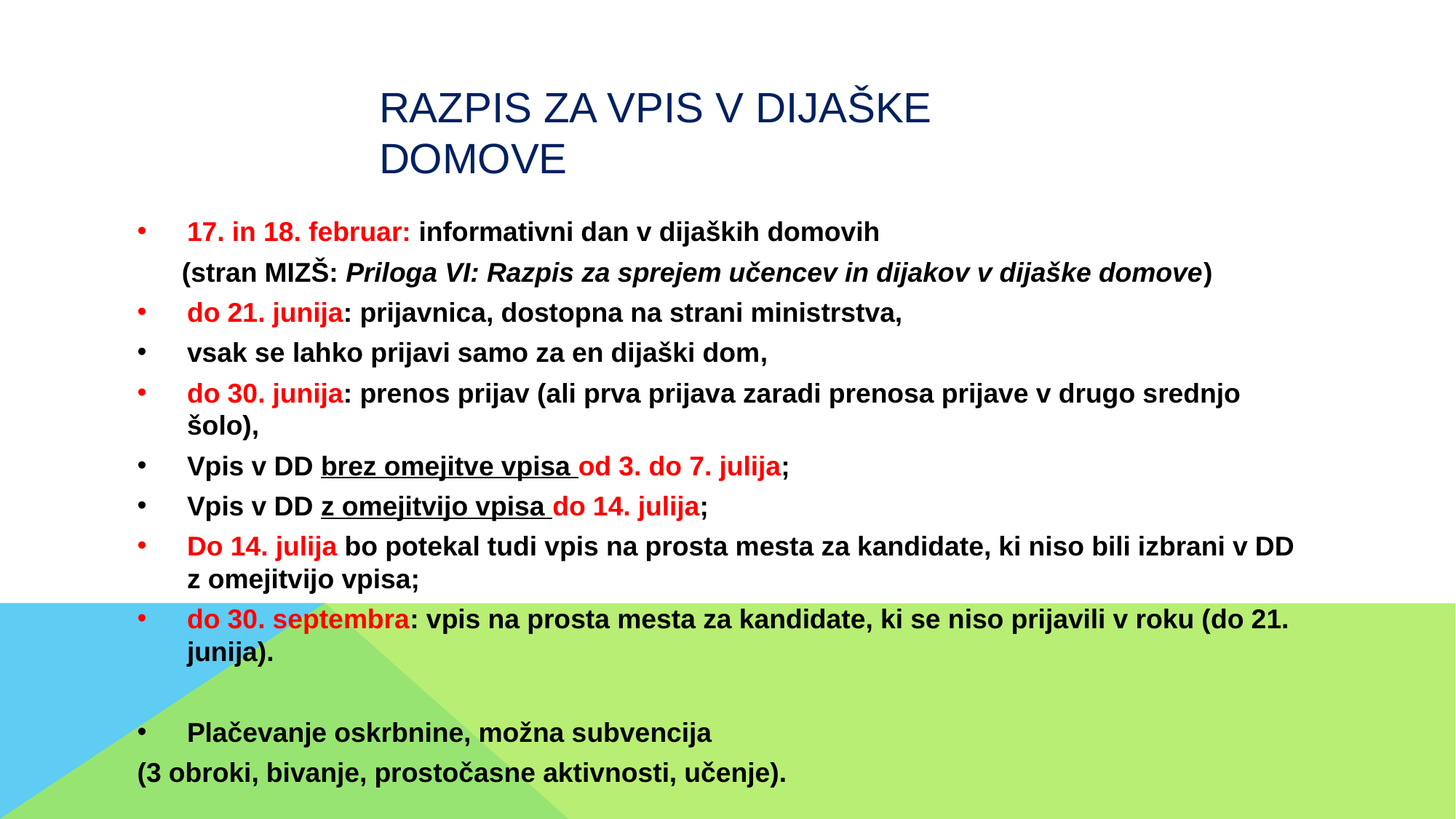

# Razpis za vpis v dijaške domove
17. in 18. februar: informativni dan v dijaških domovih
      (stran MIZŠ: Priloga VI: Razpis za sprejem učencev in dijakov v dijaške domove)
do 21. junija: prijavnica, dostopna na strani ministrstva,
vsak se lahko prijavi samo za en dijaški dom,
do 30. junija: prenos prijav (ali prva prijava zaradi prenosa prijave v drugo srednjo šolo),
Vpis v DD brez omejitve vpisa od 3. do 7. julija;
Vpis v DD z omejitvijo vpisa do 14. julija;
Do 14. julija bo potekal tudi vpis na prosta mesta za kandidate, ki niso bili izbrani v DD z omejitvijo vpisa;
do 30. septembra: vpis na prosta mesta za kandidate, ki se niso prijavili v roku (do 21. junija).

Plačevanje oskrbnine, možna subvencija
(3 obroki, bivanje, prostočasne aktivnosti, učenje).